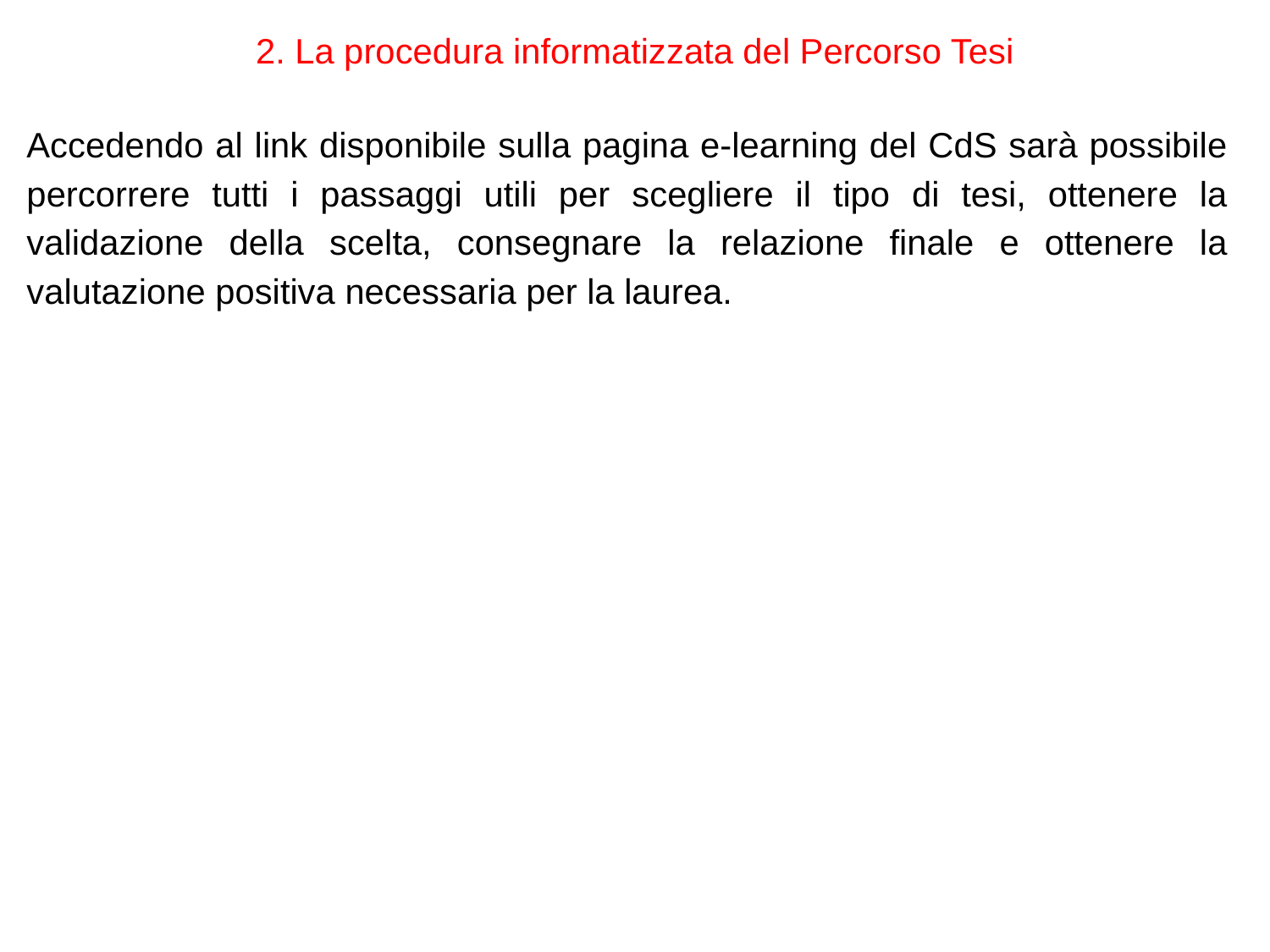

# 2. La procedura informatizzata del Percorso Tesi
Accedendo al link disponibile sulla pagina e-learning del CdS sarà possibile percorrere tutti i passaggi utili per scegliere il tipo di tesi, ottenere la validazione della scelta, consegnare la relazione finale e ottenere la valutazione positiva necessaria per la laurea.